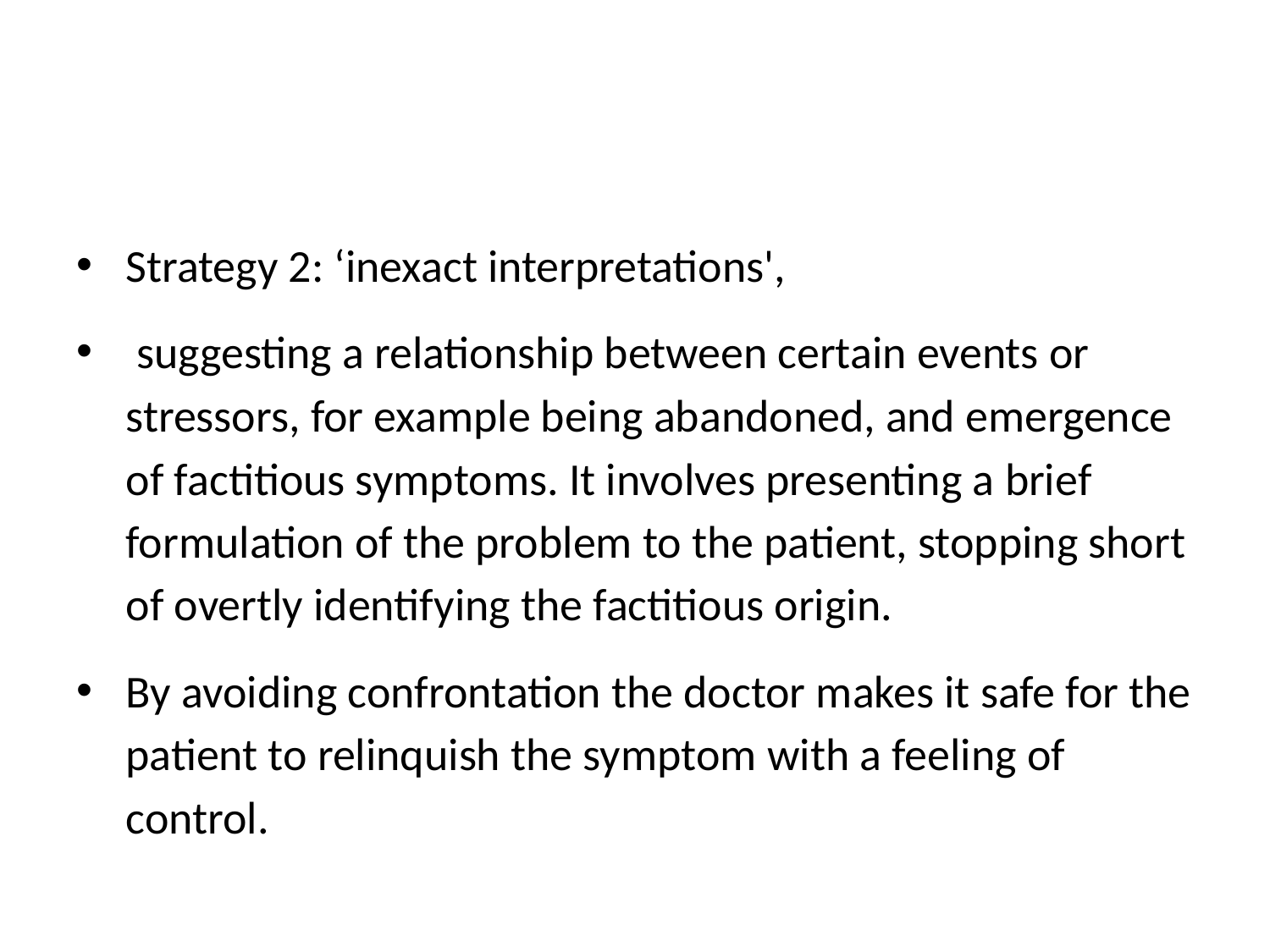

#
Strategy 2: ‘inexact interpretations',
 suggesting a relationship between certain events or stressors, for example being abandoned, and emergence of factitious symptoms. It involves presenting a brief formulation of the problem to the patient, stopping short of overtly identifying the factitious origin.
By avoiding confrontation the doctor makes it safe for the patient to relinquish the symptom with a feeling of control.